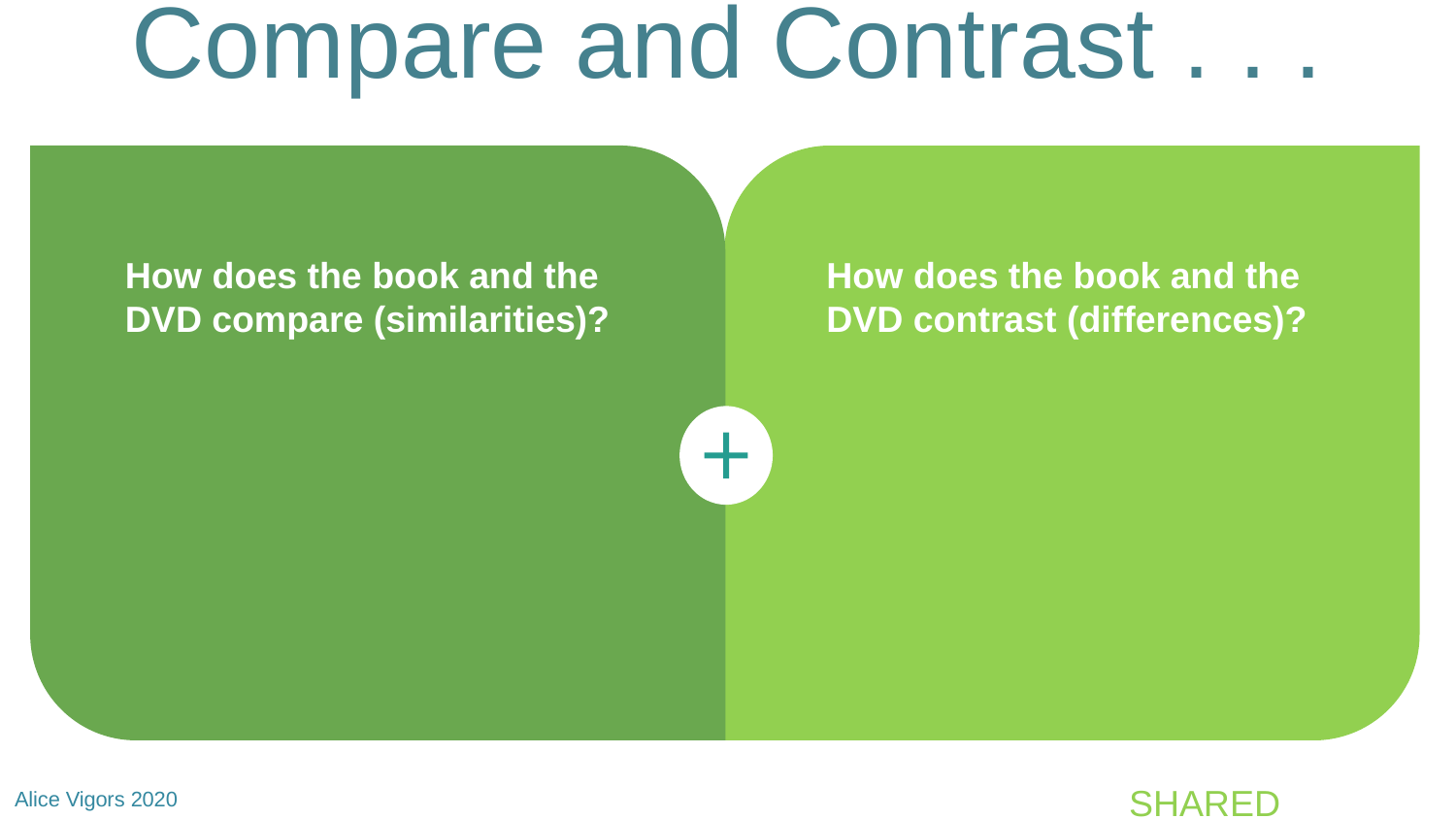

Compare and Contrast . . .

How does the book and the DVD compare (similarities)?

How does the book and the DVD contrast (differences)?

SHARED INQUIRY
Alice Vigors 2020